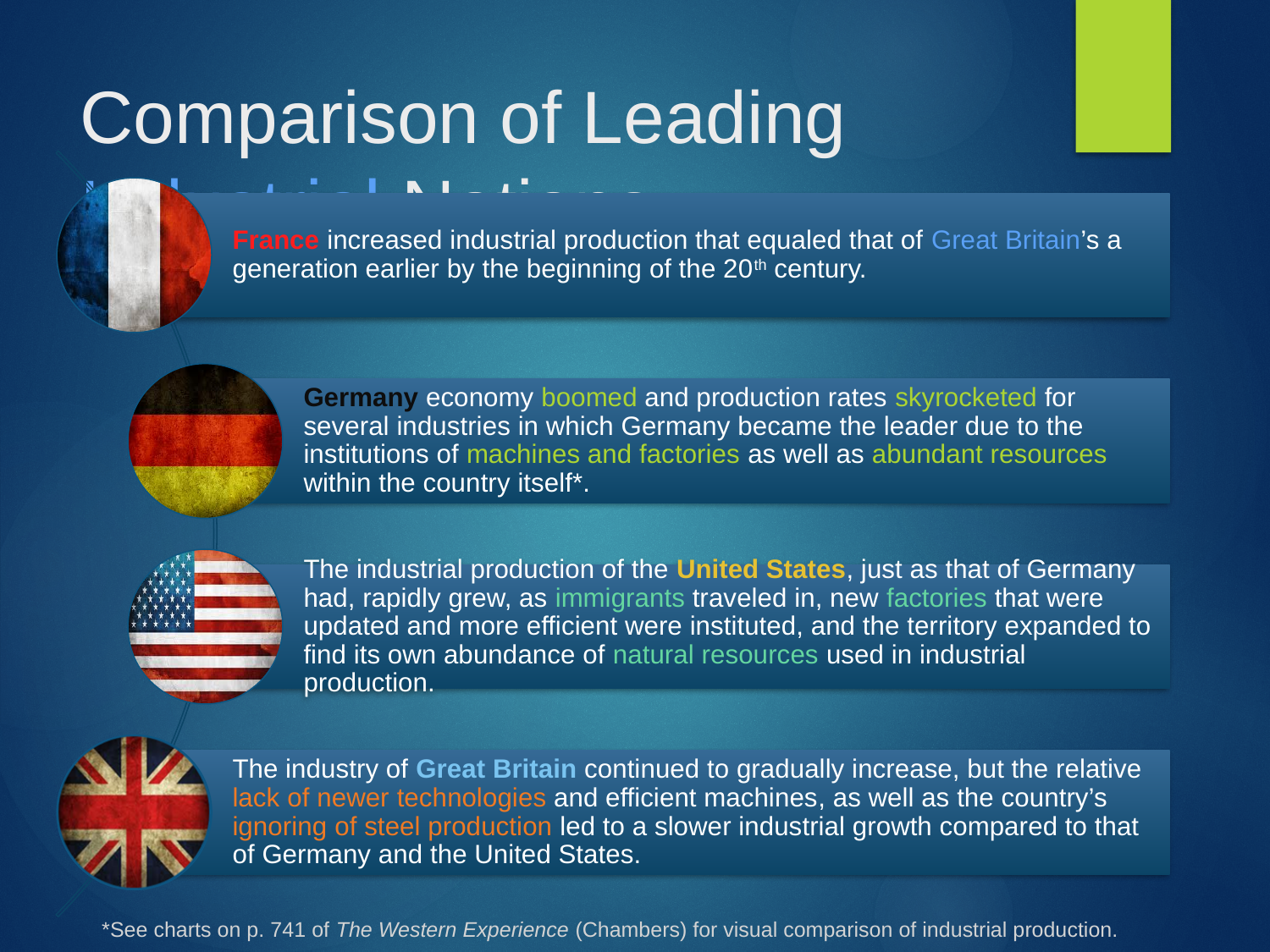

# Comparison of Leading Industrial Nations
France increased industrial production that equaled that of Great Britain’s a generation earlier by the beginning of the 20th century.
Germany economy boomed and production rates skyrocketed for several industries in which Germany became the leader due to the institutions of machines and factories as well as abundant resources within the country itself*.
The industrial production of the United States, just as that of Germany had, rapidly grew, as immigrants traveled in, new factories that were updated and more efficient were instituted, and the territory expanded to find its own abundance of natural resources used in industrial production.
The industry of Great Britain continued to gradually increase, but the relative lack of newer technologies and efficient machines, as well as the country’s ignoring of steel production led to a slower industrial growth compared to that of Germany and the United States.
*See charts on p. 741 of The Western Experience (Chambers) for visual comparison of industrial production.